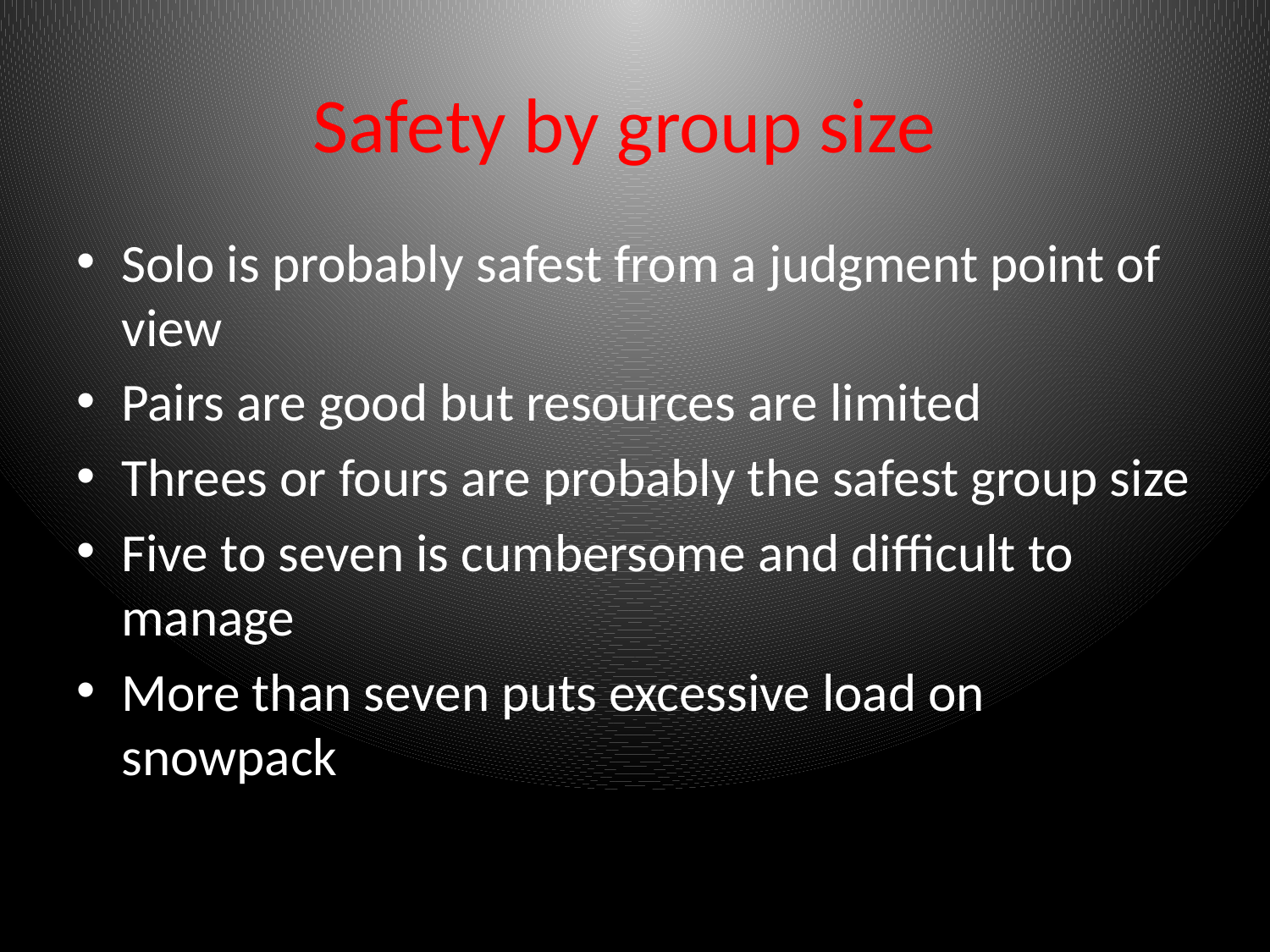

# Safety by group size
Solo is probably safest from a judgment point of view
Pairs are good but resources are limited
Threes or fours are probably the safest group size
Five to seven is cumbersome and difficult to manage
More than seven puts excessive load on snowpack